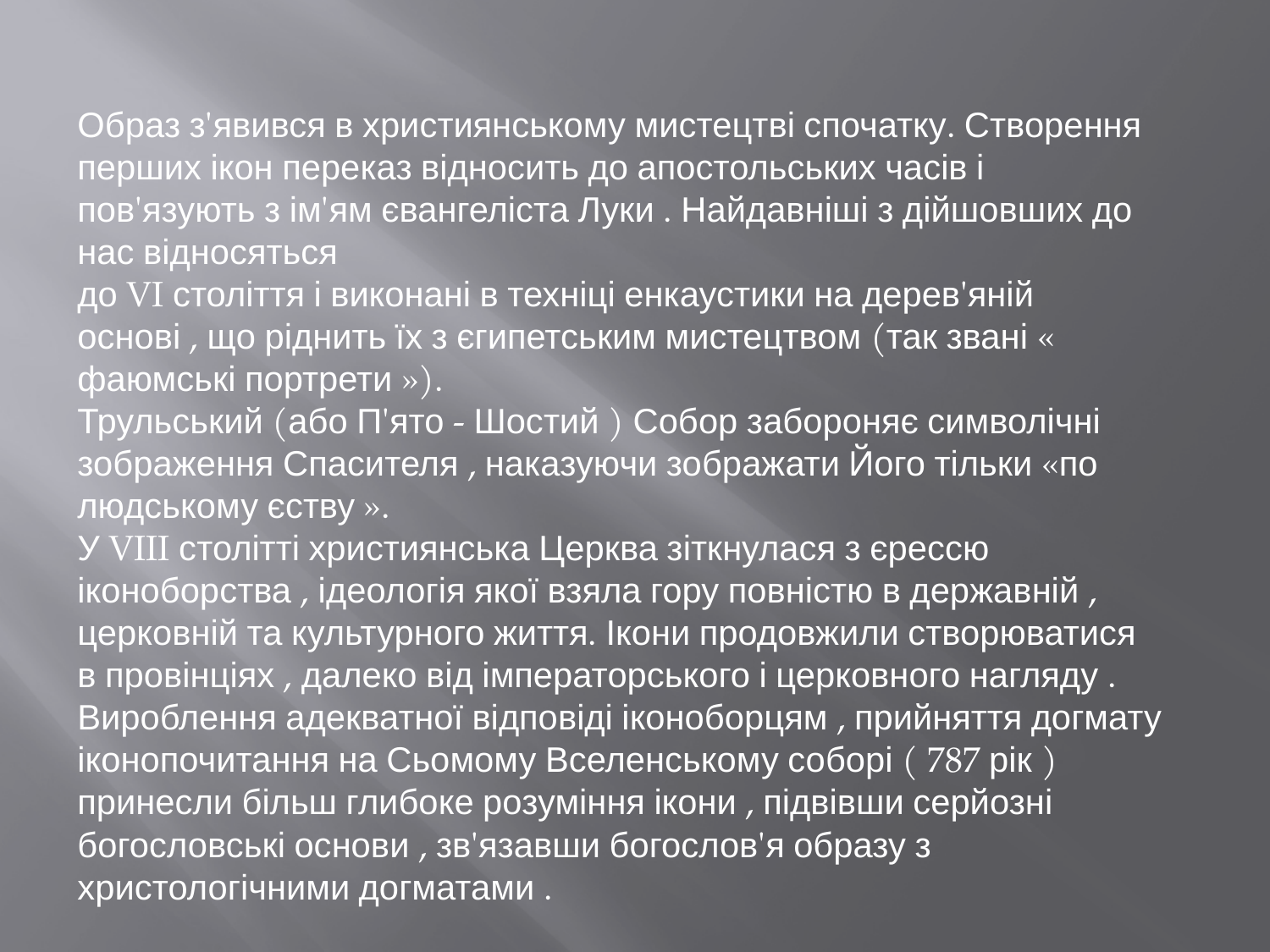

Образ з'явився в християнському мистецтві спочатку. Створення перших ікон переказ відносить до апостольських часів і пов'язують з ім'ям євангеліста Луки . Найдавніші з дійшовших до нас відносяться
до VI століття і виконані в техніці енкаустики на дерев'яній основі , що ріднить їх з єгипетським мистецтвом (так звані « фаюмські портрети »).
Трульський (або П'ято - Шостий ) Собор забороняє символічні зображення Спасителя , наказуючи зображати Його тільки «по людському єству ».
У VIII столітті християнська Церква зіткнулася з єрессю іконоборства , ідеологія якої взяла гору повністю в державній , церковній та культурного життя. Ікони продовжили створюватися в провінціях , далеко від імператорського і церковного нагляду . Вироблення адекватної відповіді іконоборцям , прийняття догмату іконопочитання на Сьомому Вселенському соборі ( 787 рік ) принесли більш глибоке розуміння ікони , підвівши серйозні богословські основи , зв'язавши богослов'я образу з христологічними догматами .